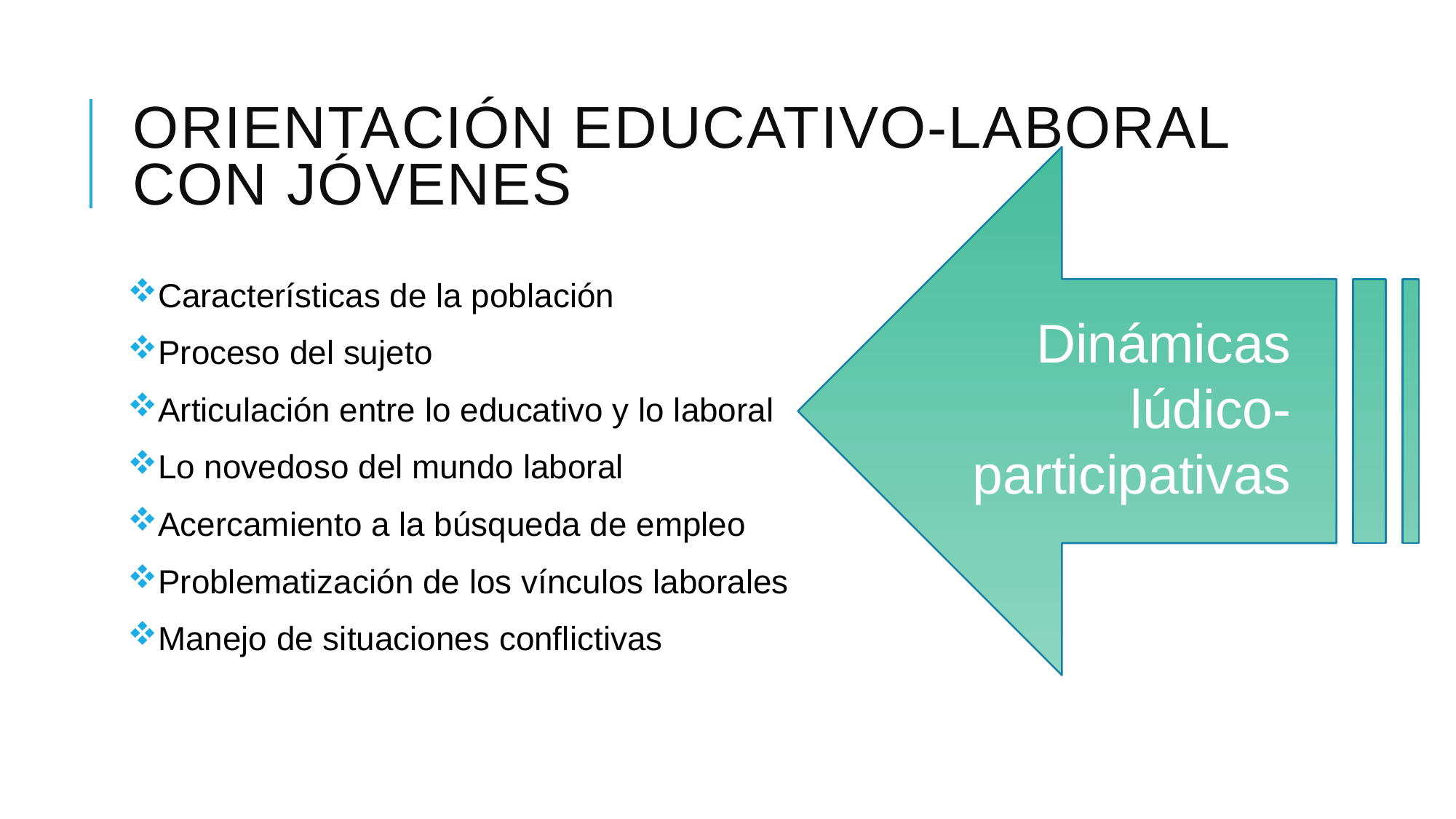

# Orientación educativo-laboral con jóvenes

Características de la población
Proceso del sujeto
Articulación entre lo educativo y lo laboral
Lo novedoso del mundo laboral
Acercamiento a la búsqueda de empleo
Problematización de los vínculos laborales
Manejo de situaciones conflictivas

Dinámicas lúdico-participativas